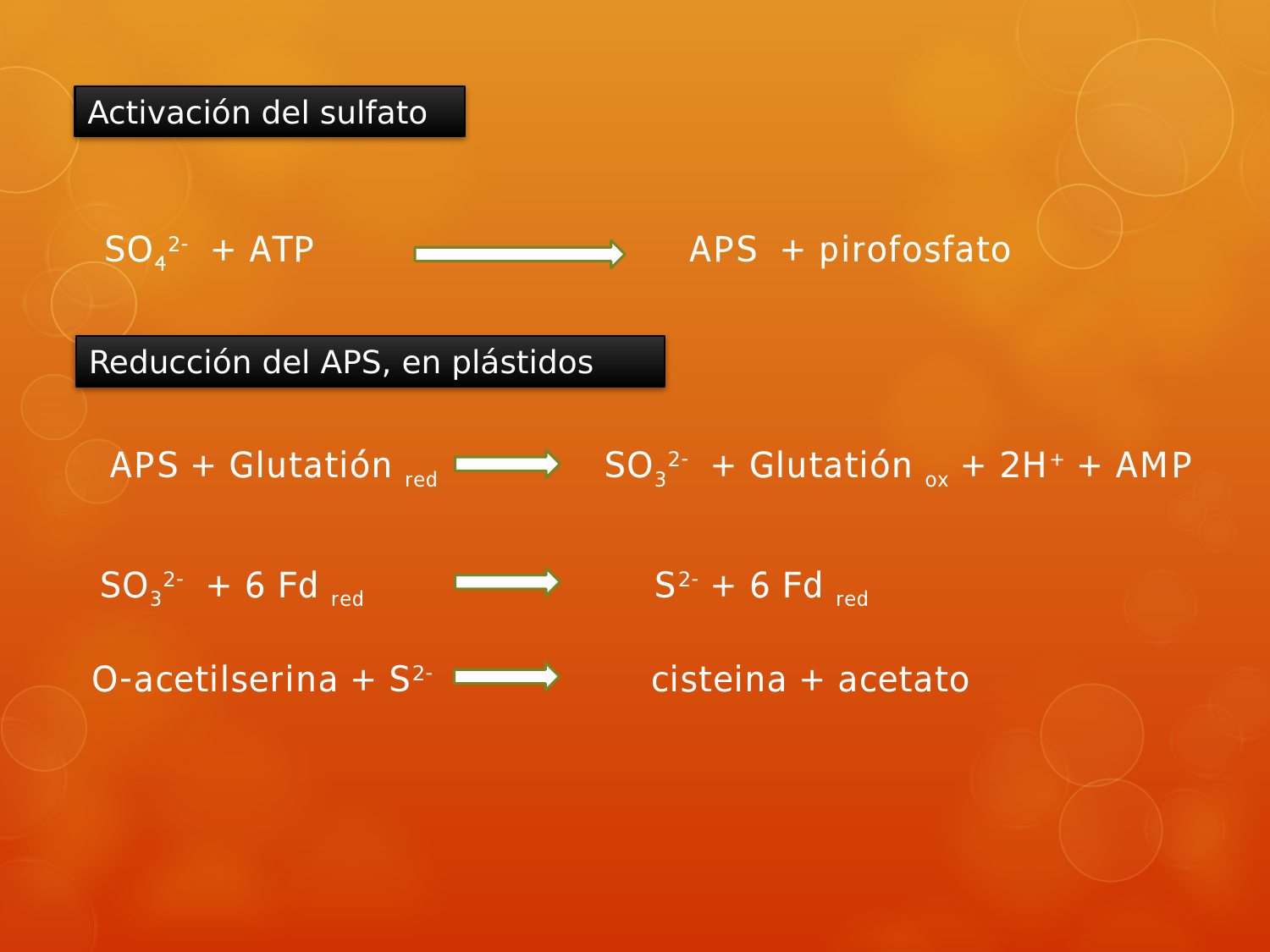

Activación del sulfato
SO42-  + ATP                                    APS  + pirofosfato

Reducción del APS, en plástidos
APS + Glutatión red                SO32-  + Glutatión ox + 2H+ + AMP

SO32-  + 6 Fd red                            S2- + 6 Fd red

O-acetilserina + S2-                     cisteina + acetato